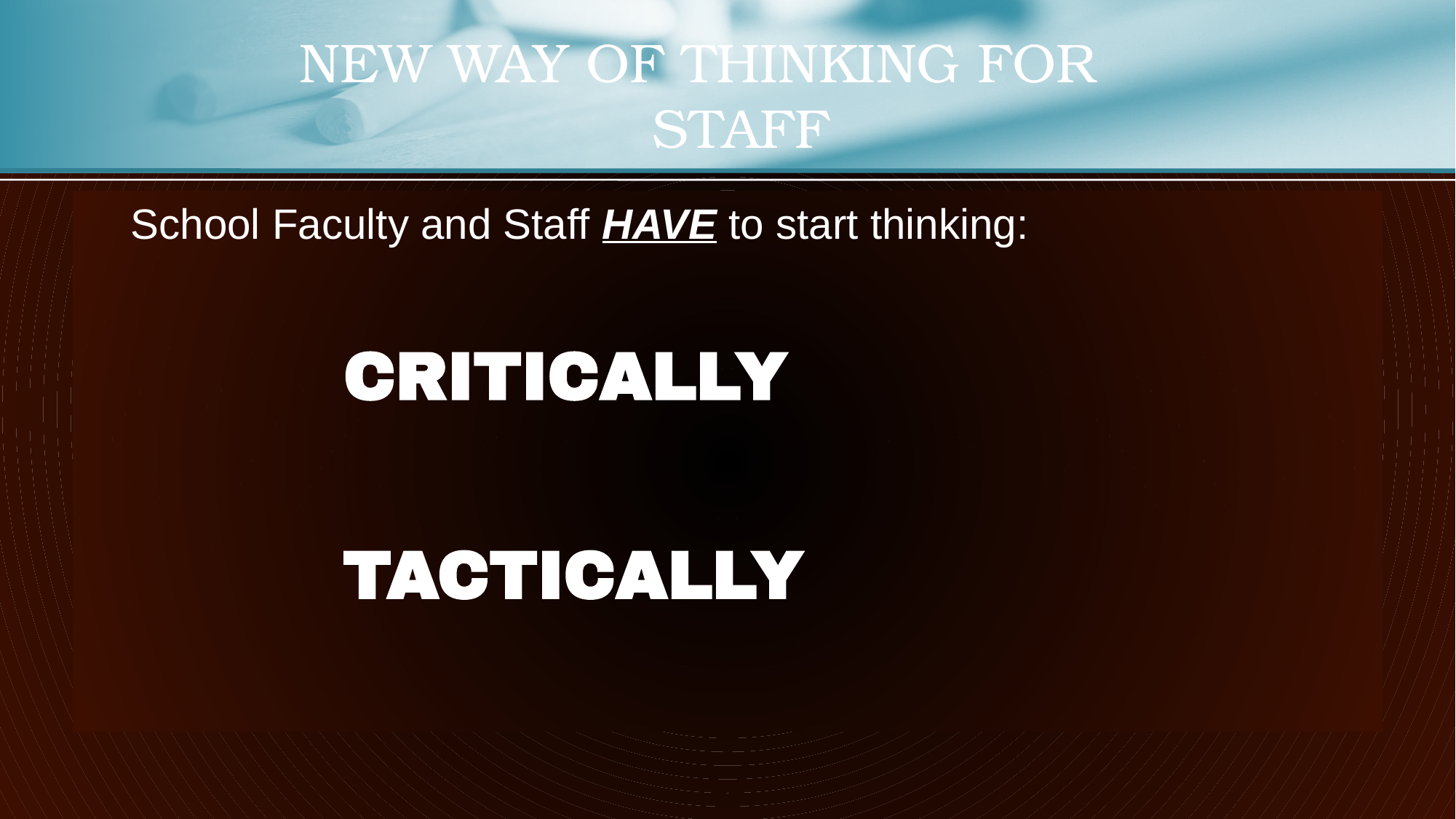

# NEW WAY OF THINKING FOR    	                 STAFF
    School Faculty and Staff HAVE to start thinking:

                      CRITICALLY

              TACTICALLY